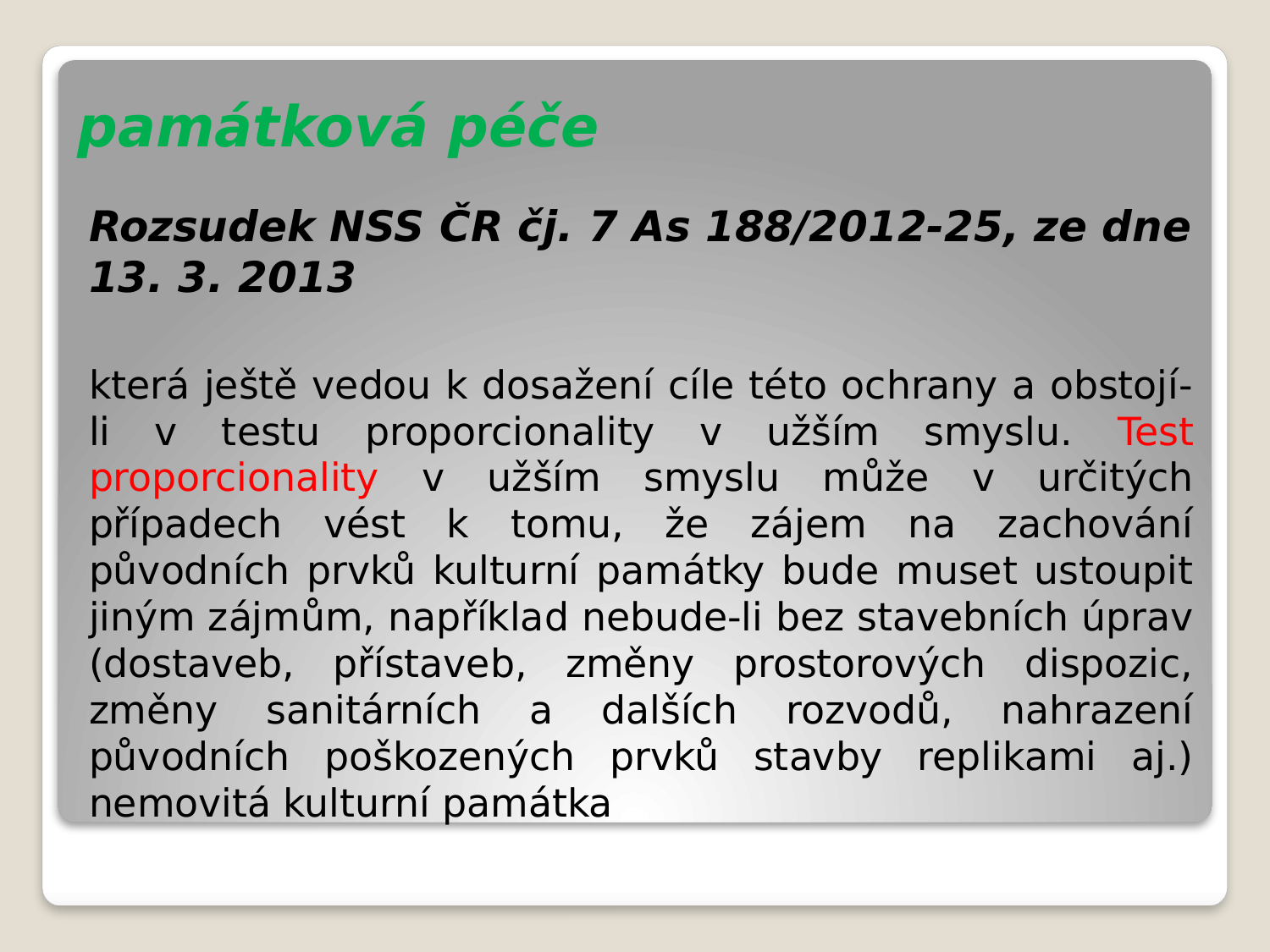

# památková péče
Rozsudek NSS ČR čj. 7 As 188/2012-25, ze dne 13. 3. 2013

která ještě vedou k dosažení cíle této ochrany a obstojí-li v testu proporcionality v užším smyslu. Test proporcionality v užším smyslu může v určitých případech vést k tomu, že zájem na zachování původních prvků kulturní památky bude muset ustoupit jiným zájmům, například nebude-li bez stavebních úprav (dostaveb, přístaveb, změny prostorových dispozic, změny sanitárních a dalších rozvodů, nahrazení původních poškozených prvků stavby replikami aj.) nemovitá kulturní památka